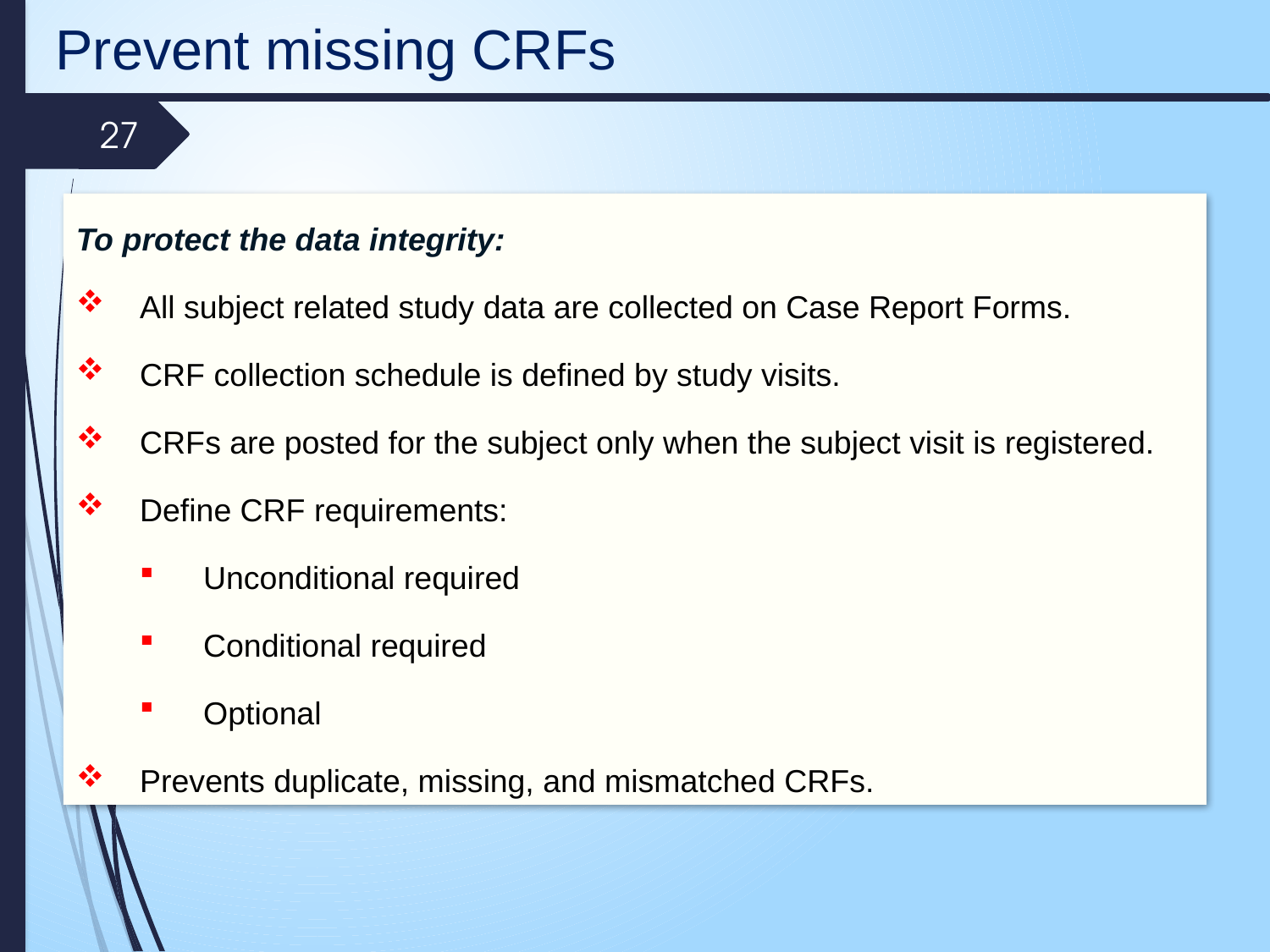

Prevent missing CRFs
27
To protect the data integrity:
All subject related study data are collected on Case Report Forms.
CRF collection schedule is defined by study visits.
CRFs are posted for the subject only when the subject visit is registered.
Define CRF requirements:
Unconditional required
Conditional required
Optional
Prevents duplicate, missing, and mismatched CRFs.